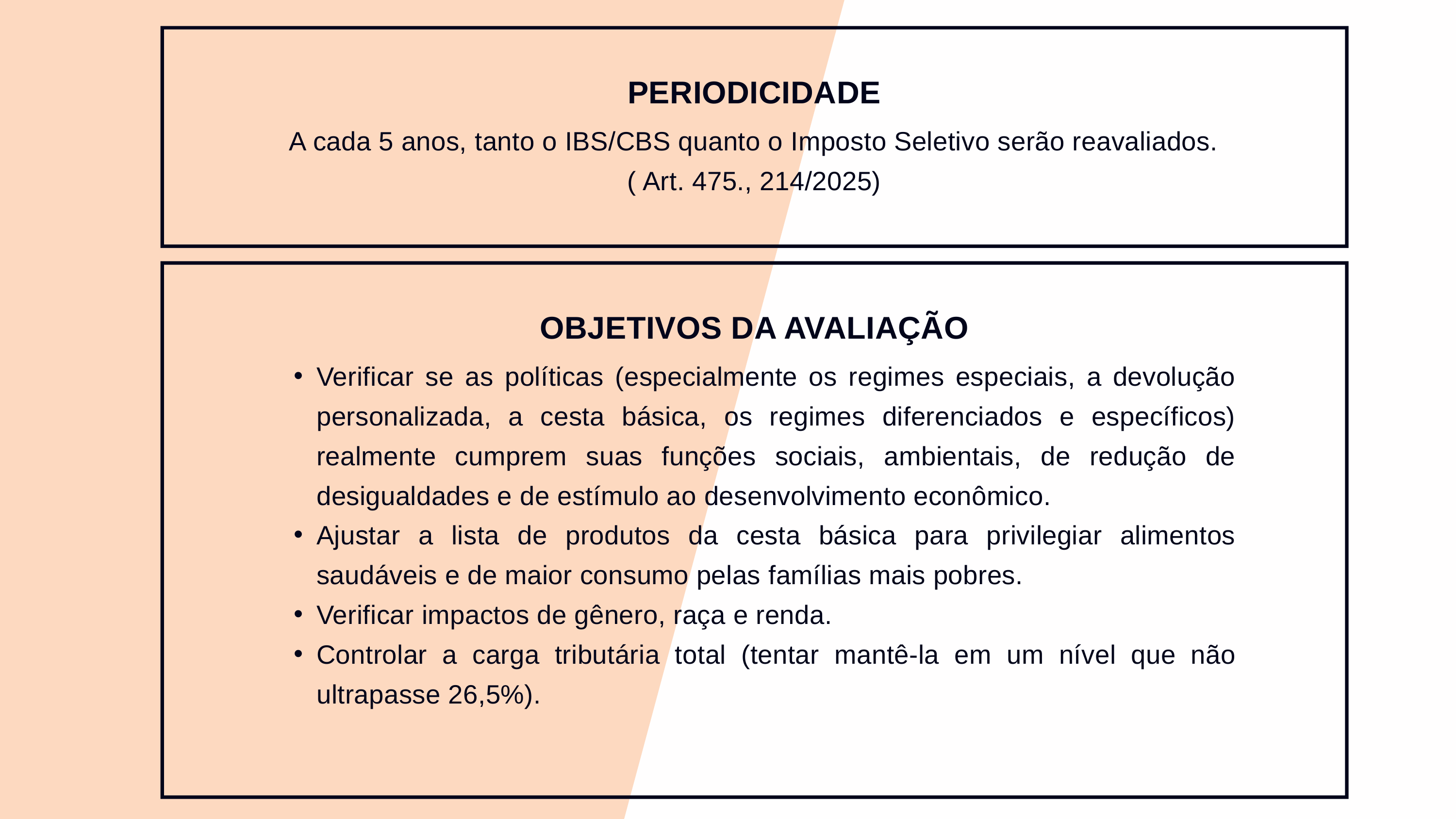

PERIODICIDADE
A cada 5 anos, tanto o IBS/CBS quanto o Imposto Seletivo serão reavaliados. ( Art. 475., 214/2025)

OBJETIVOS DA AVALIAÇÃO
Verificar se as políticas (especialmente os regimes especiais, a devolução personalizada, a cesta básica, os regimes diferenciados e específicos) realmente cumprem suas funções sociais, ambientais, de redução de desigualdades e de estímulo ao desenvolvimento econômico.
Ajustar a lista de produtos da cesta básica para privilegiar alimentos saudáveis e de maior consumo pelas famílias mais pobres.
Verificar impactos de gênero, raça e renda.
Controlar a carga tributária total (tentar mantê-la em um nível que não ultrapasse 26,5%).